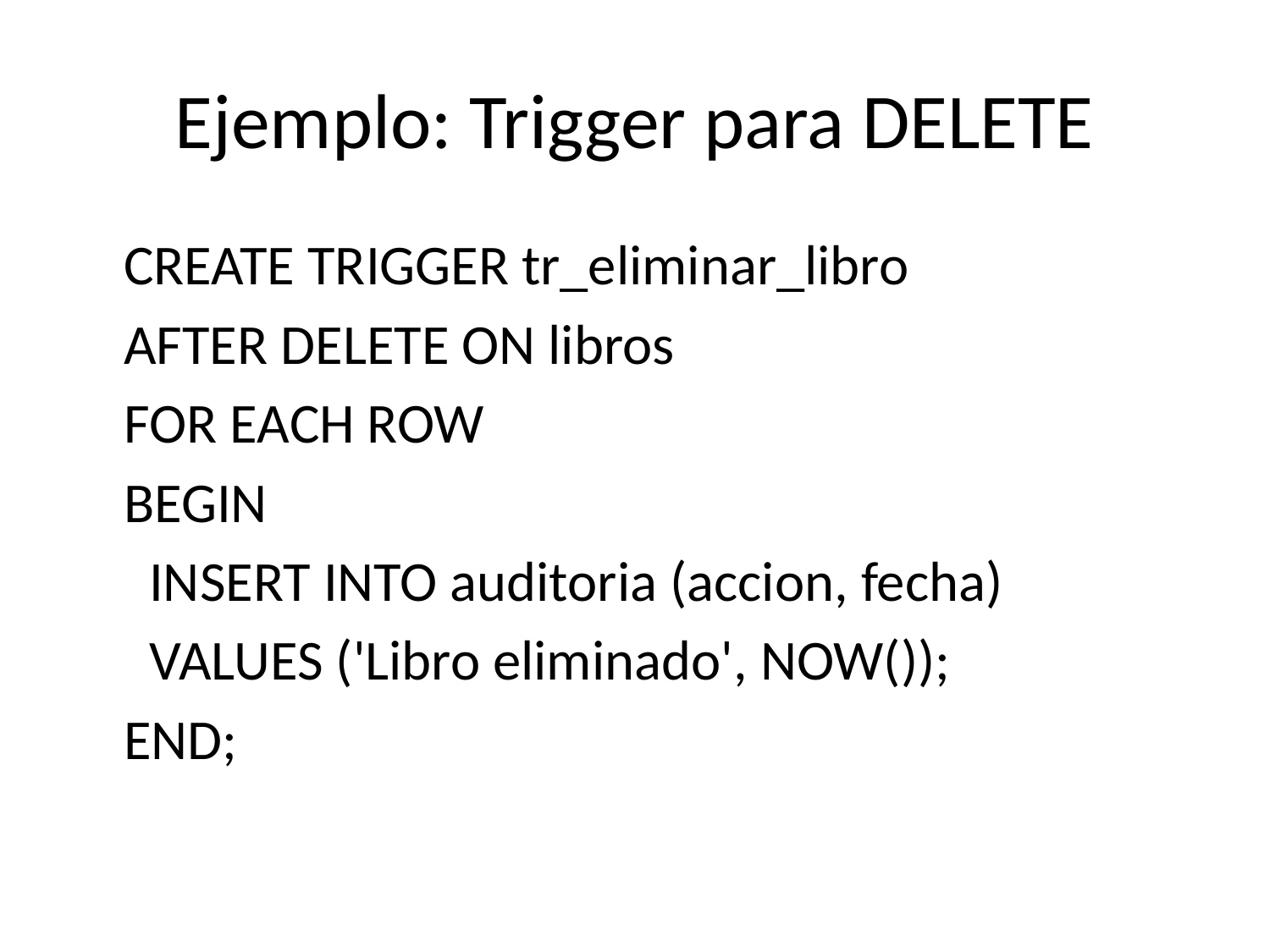

# Ejemplo: Trigger para DELETE
CREATE TRIGGER tr_eliminar_libro
AFTER DELETE ON libros
FOR EACH ROW
BEGIN
  INSERT INTO auditoria (accion, fecha)
  VALUES ('Libro eliminado', NOW());
END;